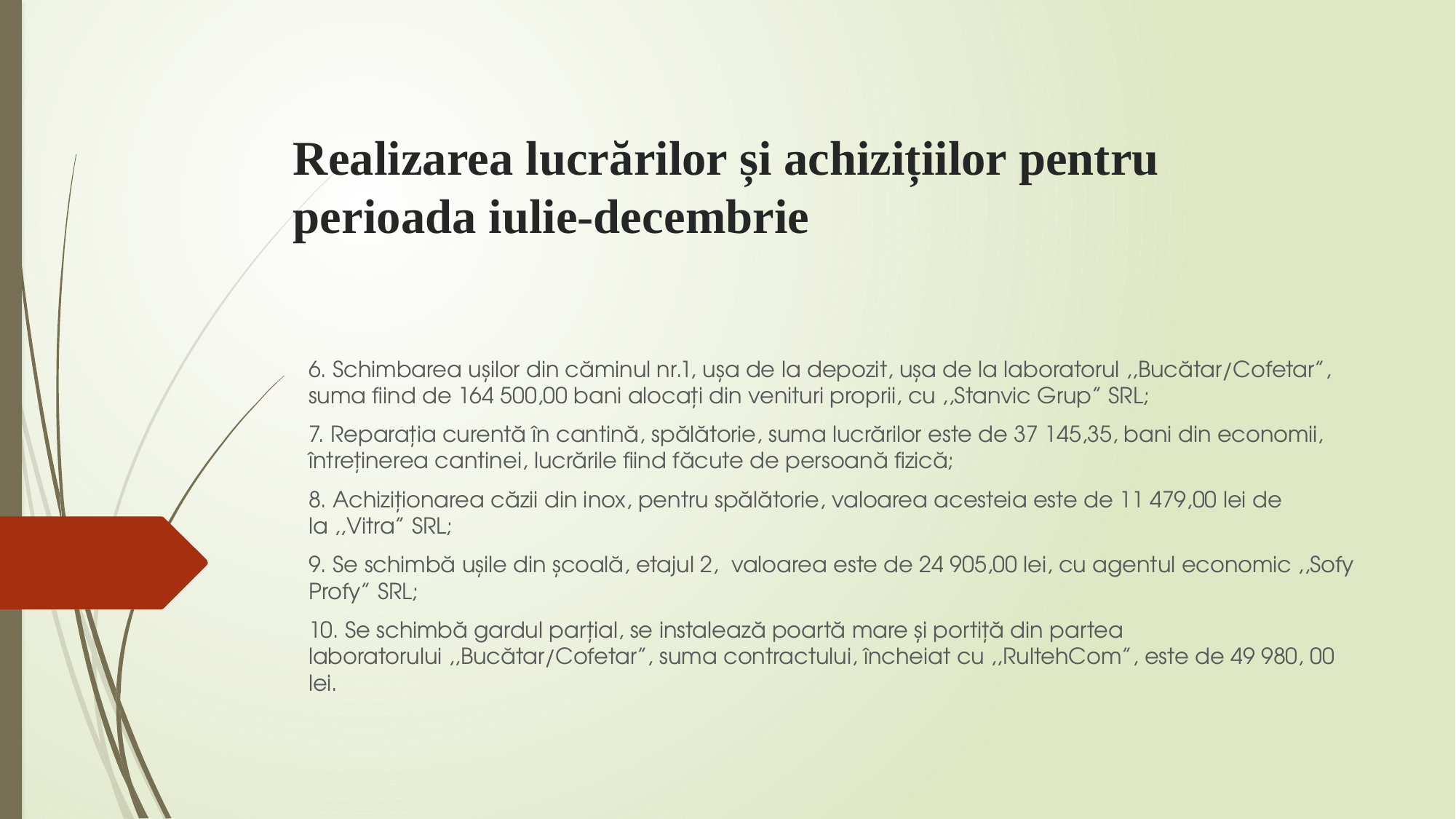

# Realizarea lucrărilor și achizițiilor pentru perioada iulie-decembrie
6. Schimbarea ușilor din căminul nr.1, ușa de la depozit, ușa de la laboratorul ,,Bucătar/Cofetar”, suma fiind de 164 500,00 bani alocați din venituri proprii, cu ,,Stanvic Grup” SRL;
7. Reparația curentă în cantină, spălătorie, suma lucrărilor este de 37 145,35, bani din economii, întreținerea cantinei, lucrările fiind făcute de persoană fizică;
8. Achiziționarea căzii din inox, pentru spălătorie, valoarea acesteia este de 11 479,00 lei de la ,,Vitra” SRL;
9. Se schimbă ușile din școală, etajul 2,  valoarea este de 24 905,00 lei, cu agentul economic ,,Sofy Profy” SRL;
10. Se schimbă gardul parțial, se instalează poartă mare și portiță din partea laboratorului ,,Bucătar/Cofetar”, suma contractului, încheiat cu ,,RultehCom”, este de 49 980, 00 lei.